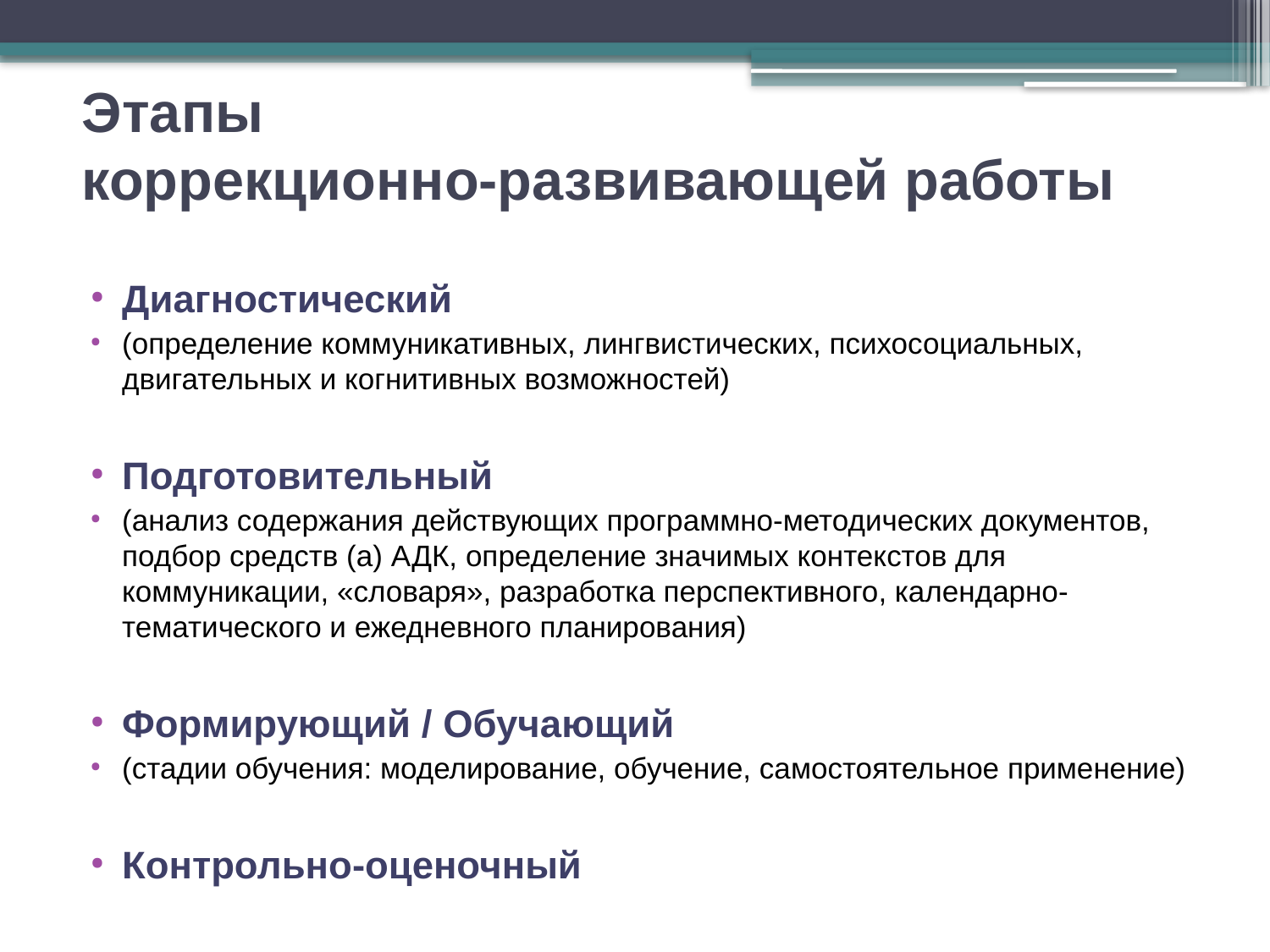

# Этапы коррекционно-развивающей работы
Диагностический
(определение коммуникативных, лингвистических, психосоциальных, двигательных и когнитивных возможностей)

Подготовительный
(анализ содержания действующих программно-методических документов, подбор средств (а) АДК, определение значимых контекстов для коммуникации, «словаря», разработка перспективного, календарно-тематического и ежедневного планирования)

Формирующий / Обучающий
(стадии обучения: моделирование, обучение, самостоятельное применение)

Контрольно-оценочный